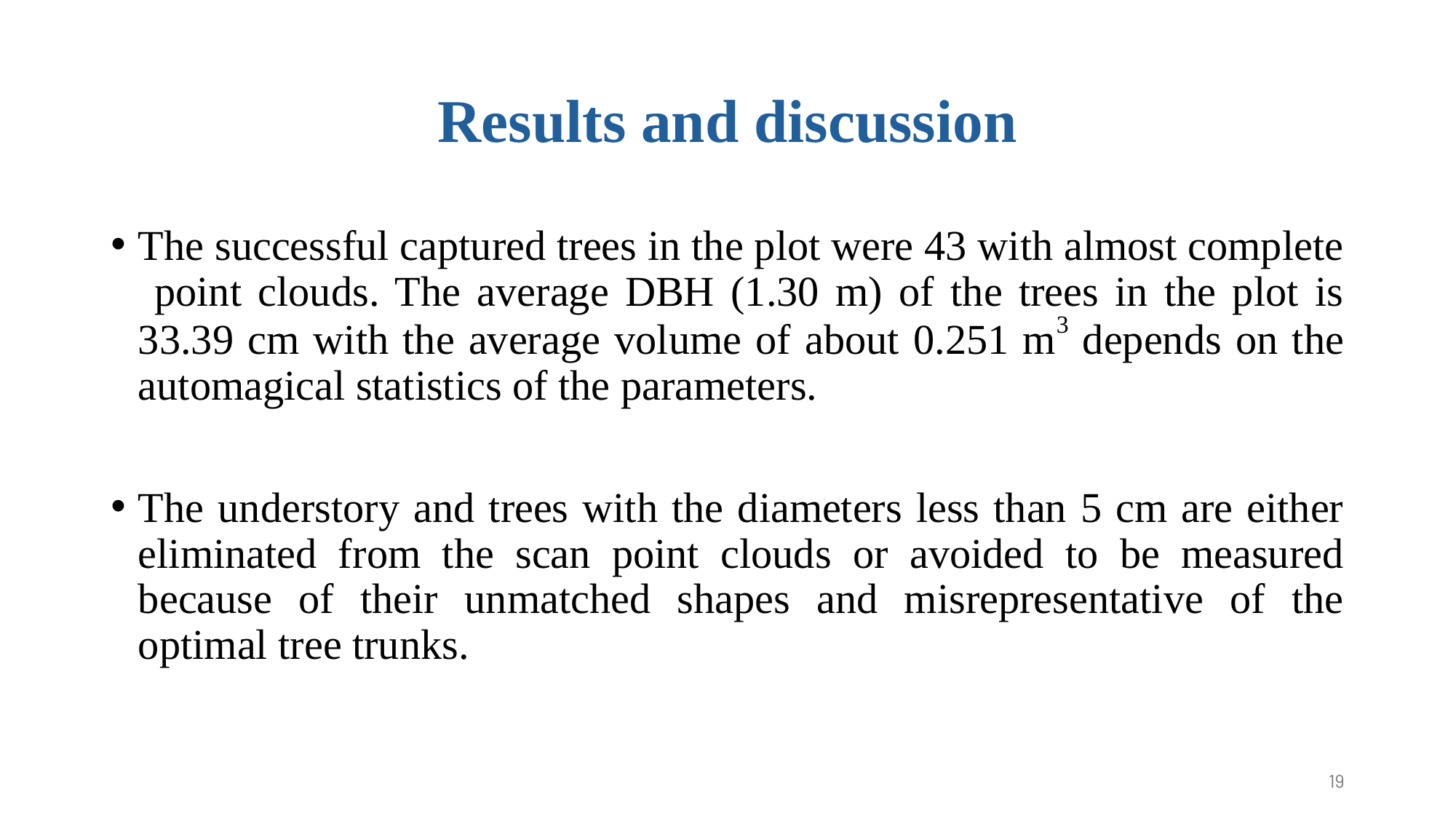

# Results and discussion
The successful captured trees in the plot were 43 with almost complete  point clouds. The average DBH (1.30 m) of the trees in the plot is 33.39 cm with the average volume of about 0.251 m3 depends on the automagical statistics of the parameters.

The understory and trees with the diameters less than 5 cm are either eliminated from the scan point clouds or avoided to be measured because of their unmatched shapes and misrepresentative of the optimal tree trunks.
19